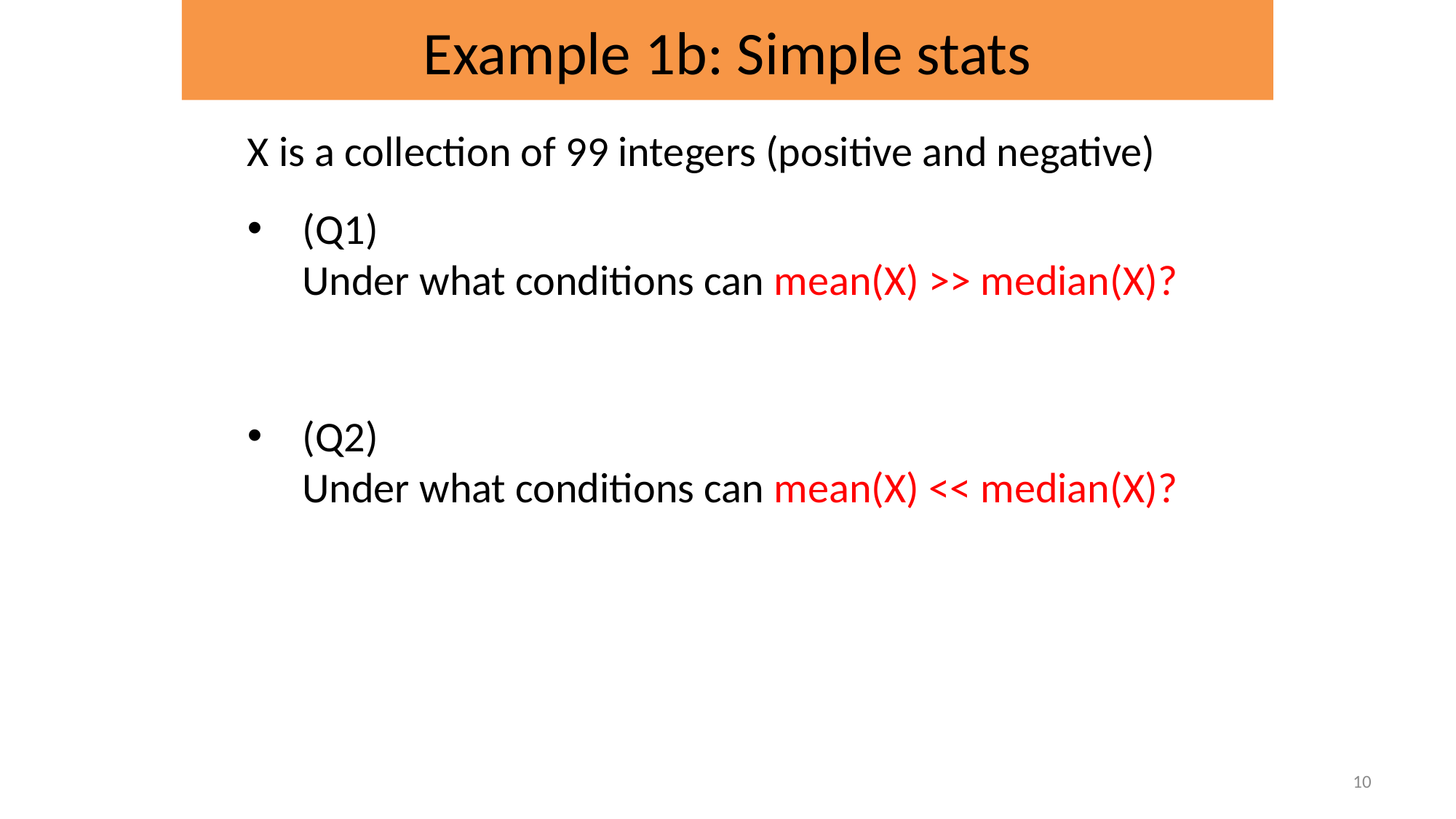

Example 1b: Simple stats
X is a collection of 99 integers (positive and negative)
(Q1)
Under what conditions can mean(X) >> median(X)?

(Q2)
Under what conditions can mean(X) << median(X)?

10